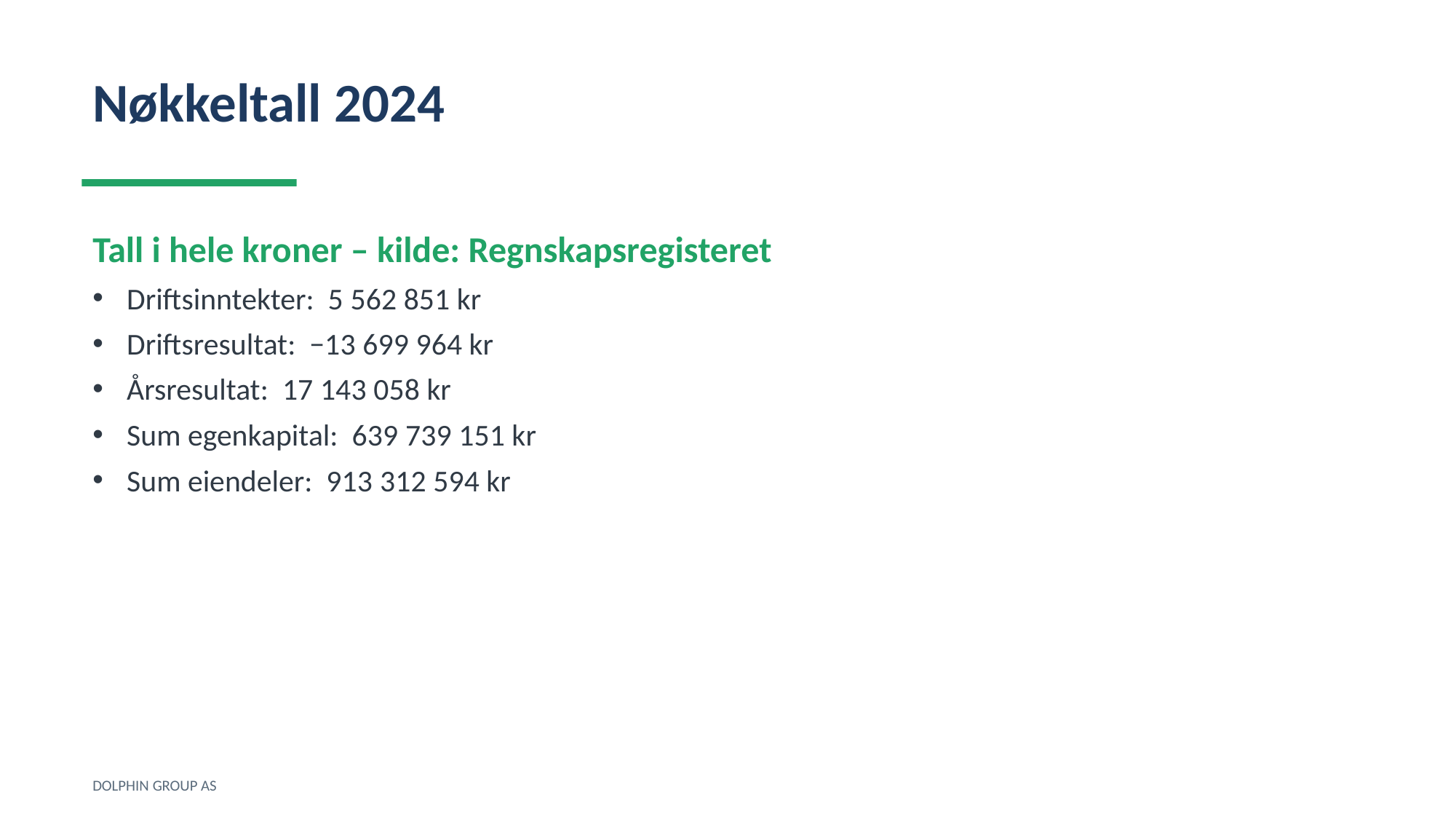

Nøkkeltall 2024

Tall i hele kroner – kilde: Regnskapsregisteret
Driftsinntekter:  5 562 851 kr
Driftsresultat:  −13 699 964 kr
Årsresultat:  17 143 058 kr
Sum egenkapital:  639 739 151 kr
Sum eiendeler:  913 312 594 kr
DOLPHIN GROUP AS